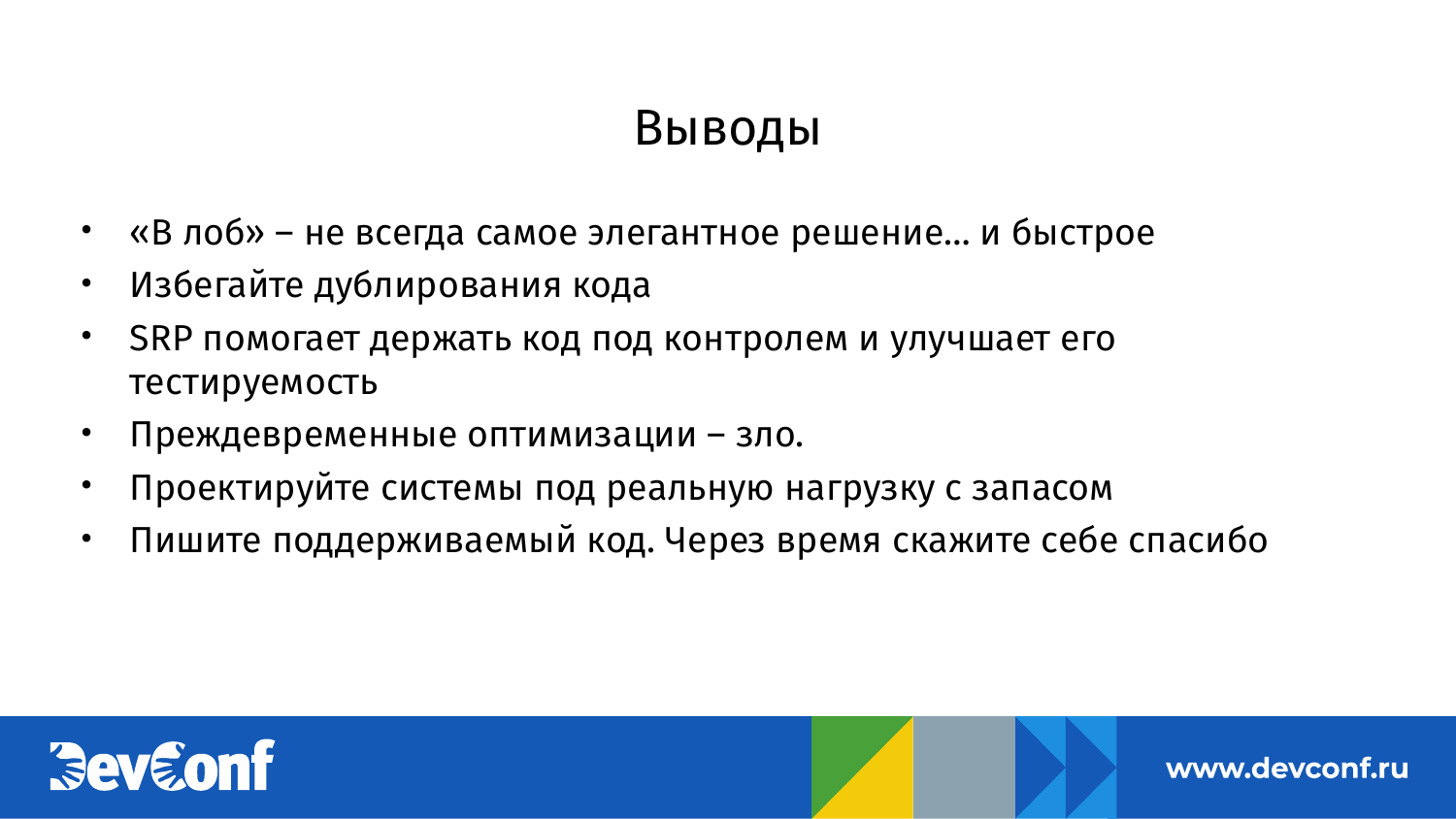

# Выводы
«В лоб» – не всегда самое элегантное решение… и быстрое
Избегайте дублирования кода
SRP помогает держать код под контролем и улучшает его тестируемость
Преждевременные оптимизации – зло.
Проектируйте системы под реальную нагрузку с запасом
Пишите поддерживаемый код. Через время скажите себе спасибо